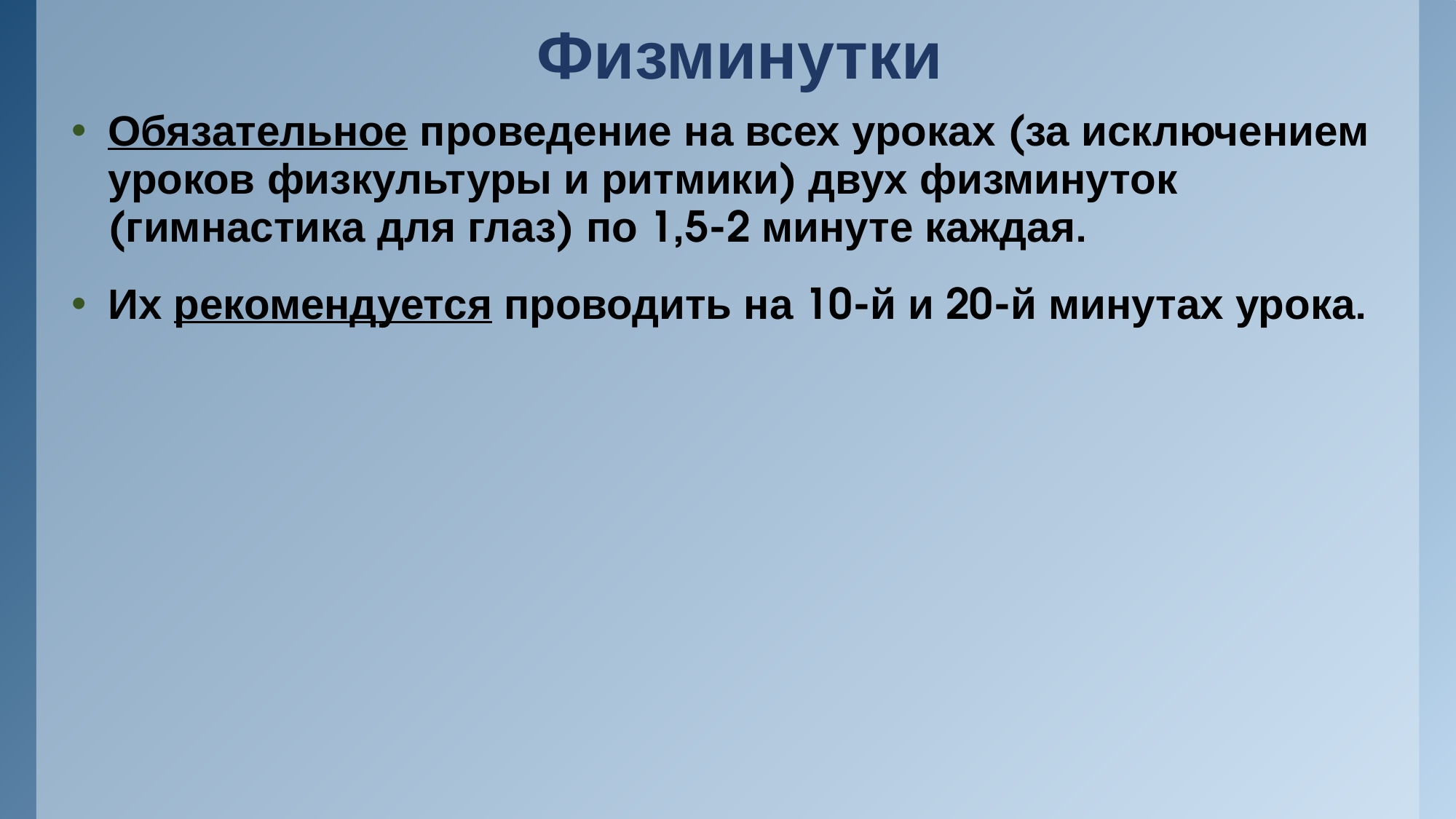

# Физминутки
Обязательное проведение на всех уроках (за исключением уроков физкультуры и ритмики) двух физминуток (гимнастика для глаз) по 1,5-2 минуте каждая.
Их рекомендуется проводить на 10-й и 20-й минутах урока.